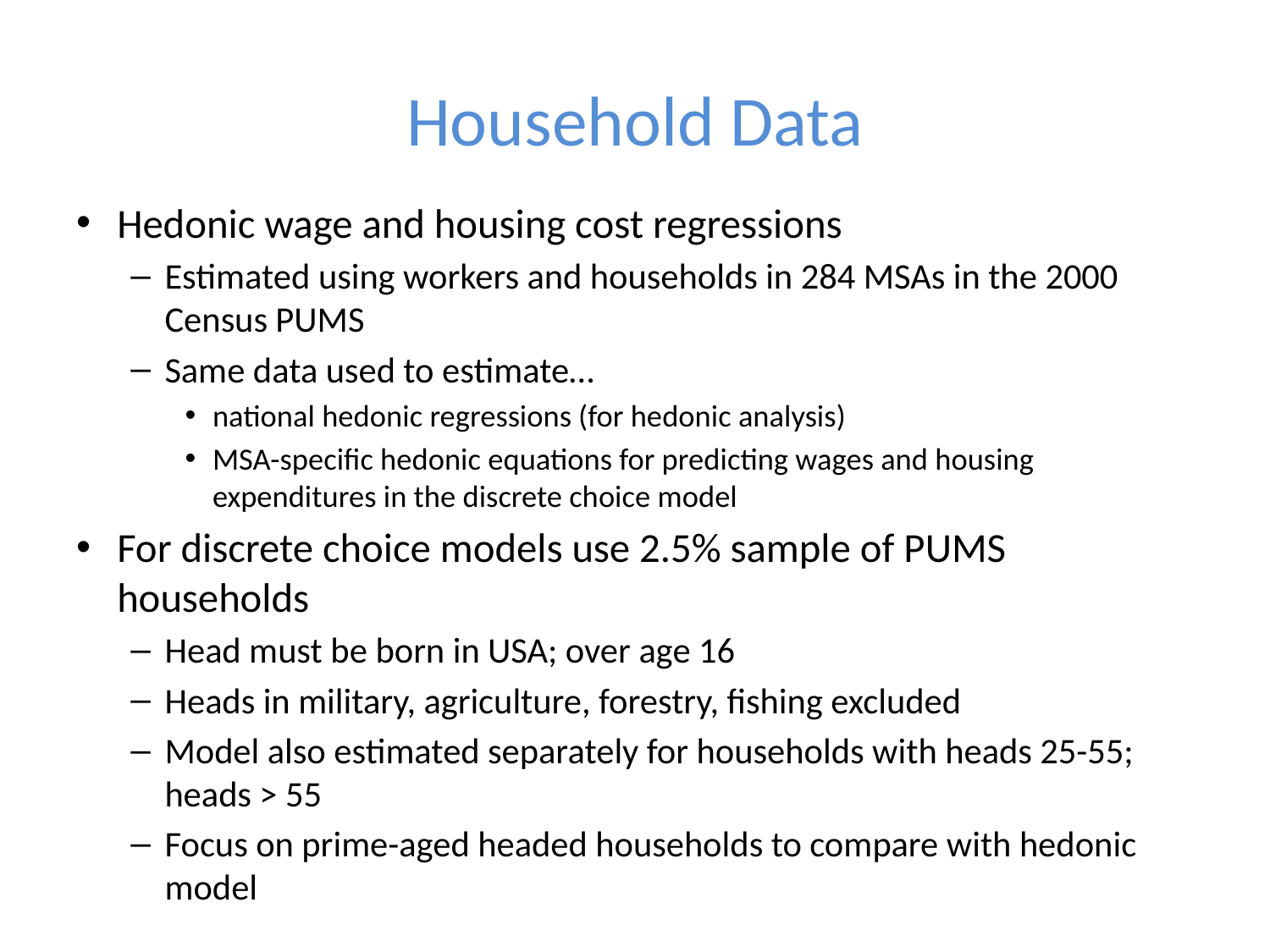

# Household Data
Hedonic wage and housing cost regressions
Estimated using workers and households in 284 MSAs in the 2000 Census PUMS
Same data used to estimate…
national hedonic regressions (for hedonic analysis)
MSA-specific hedonic equations for predicting wages and housing expenditures in the discrete choice model
For discrete choice models use 2.5% sample of PUMS households
Head must be born in USA; over age 16
Heads in military, agriculture, forestry, fishing excluded
Model also estimated separately for households with heads 25-55; heads > 55
Focus on prime-aged headed households to compare with hedonic model